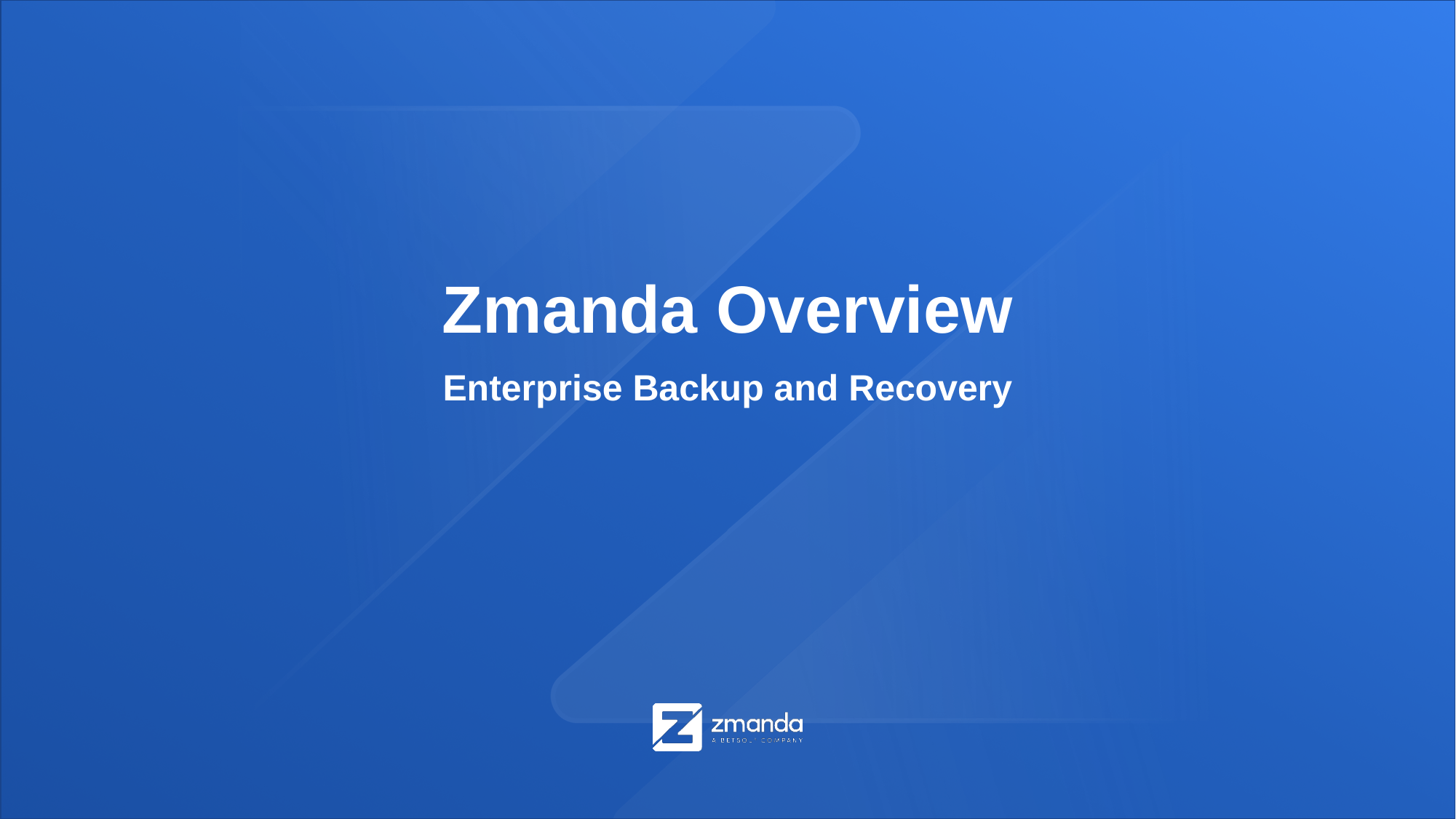

# Zmanda Overview
Enterprise Backup and Recovery